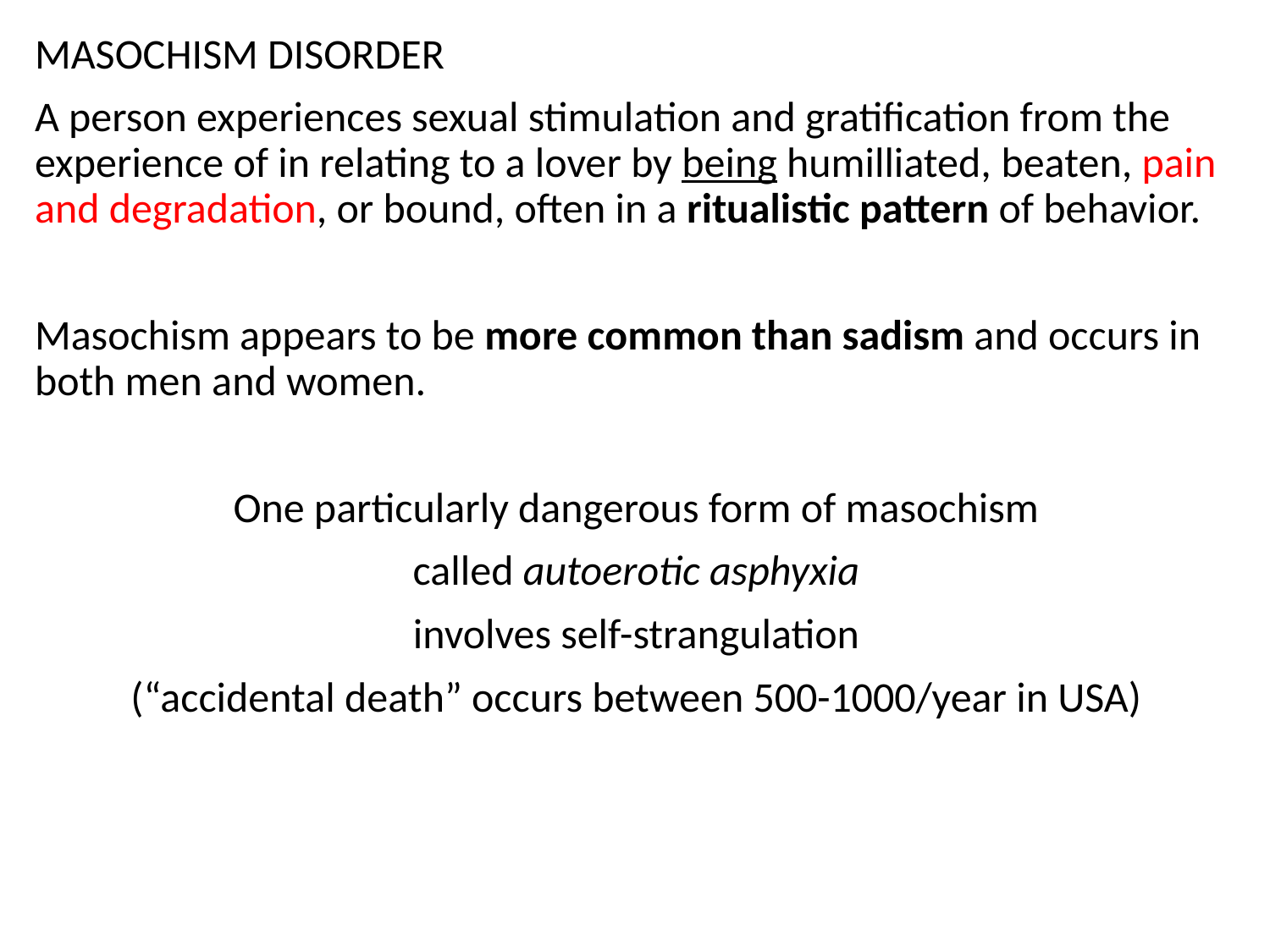

MASOCHISM DISORDER
A person experiences sexual stimulation and gratification from the experience of in relating to a lover by being humilliated, beaten, pain and degradation, or bound, often in a ritualistic pattern of behavior.

Masochism appears to be more common than sadism and occurs in both men and women.

One particularly dangerous form of masochism
called autoerotic asphyxia
 involves self-strangulation
(“accidental death” occurs between 500-1000/year in USA)